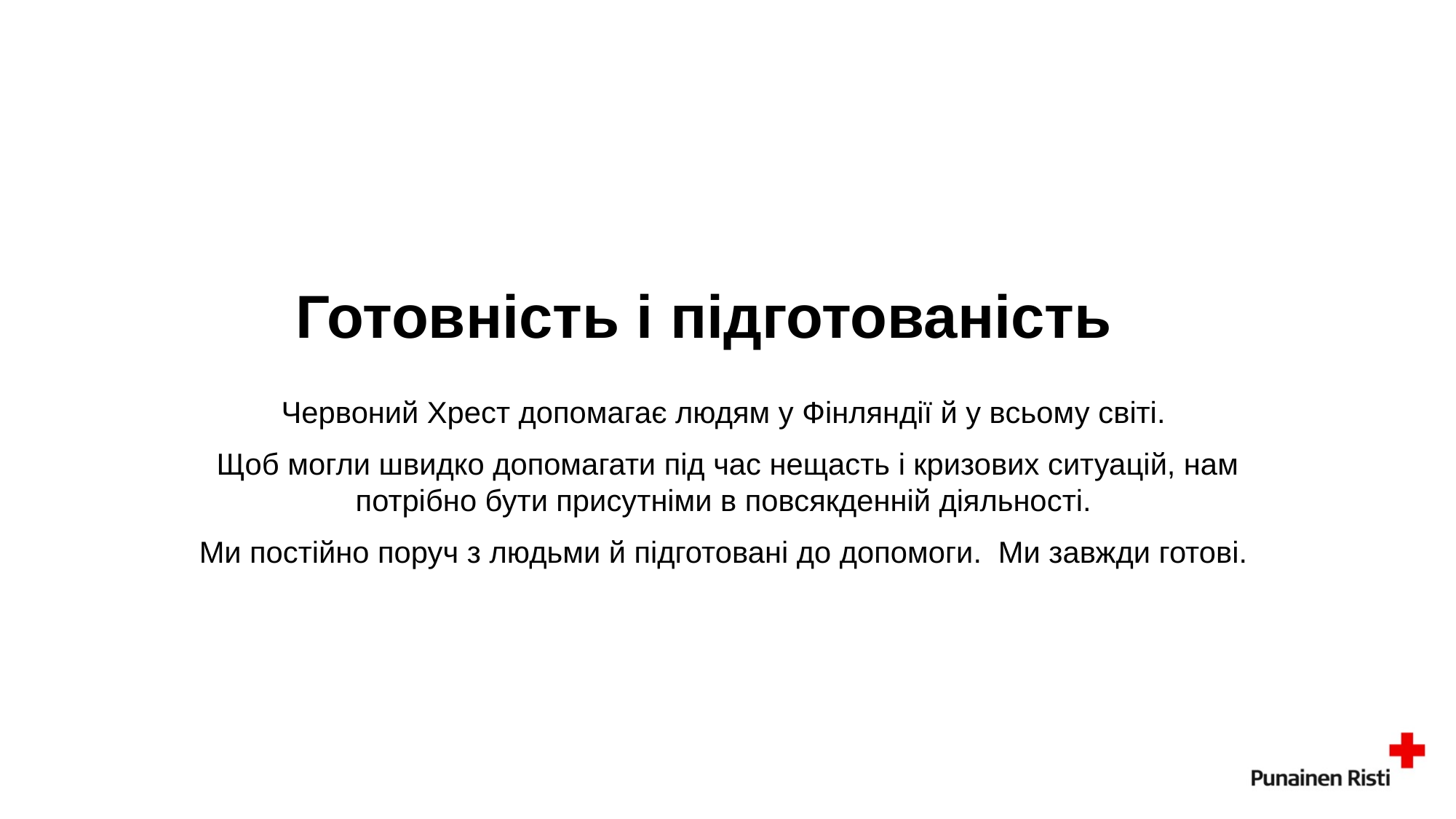

# Готовність і підготованість
Червоний Хрест допомагає людям у Фінляндії й у всьому світі.
Щоб могли швидко допомагати під час нещасть і кризових ситуацій, нам потрібно бути присутніми в повсякденній діяльності.
Ми постійно поруч з людьми й підготовані до допомоги.  Ми завжди готові.